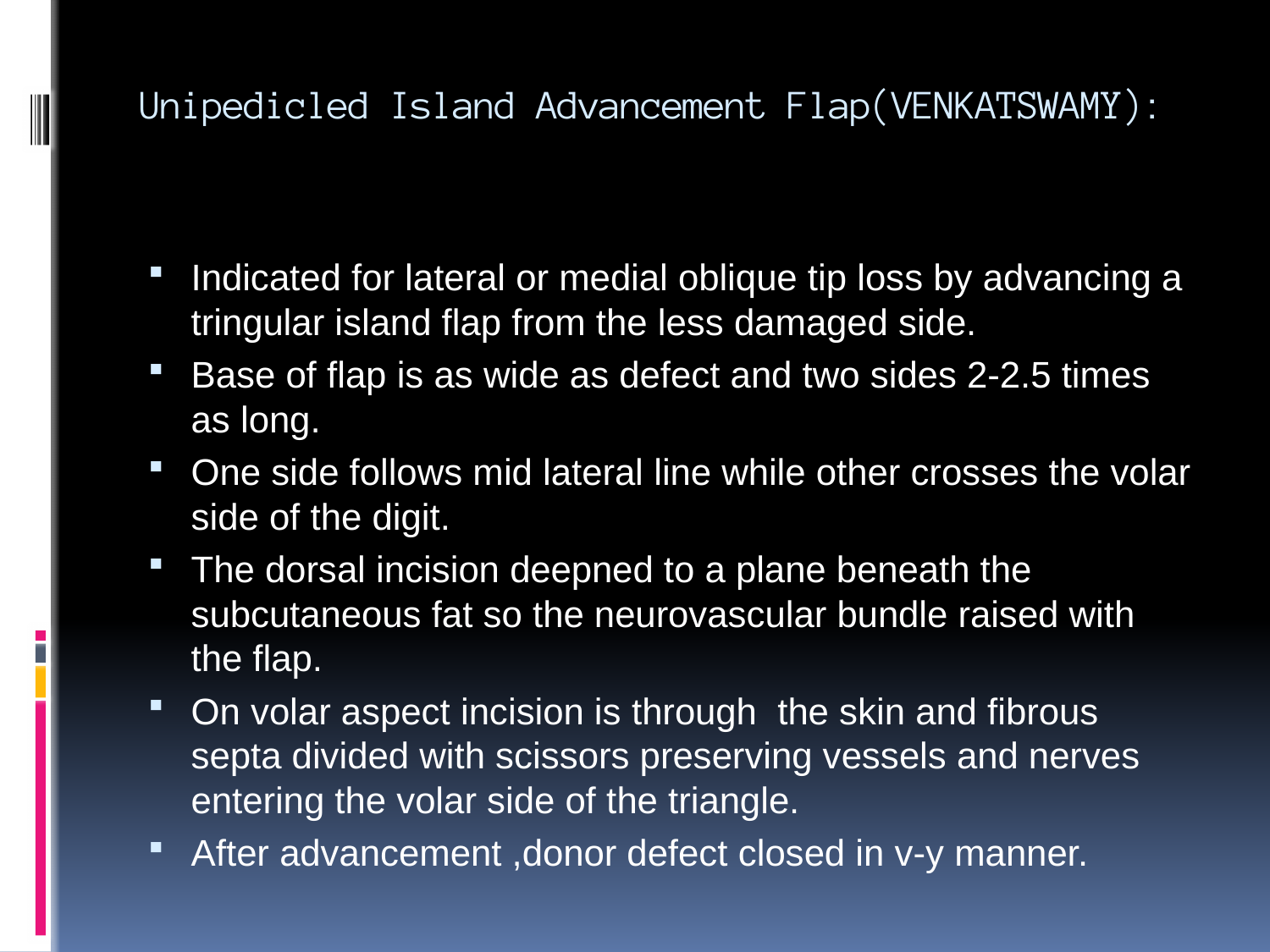

# Unipedicled Island Advancement Flap(VENKATSWAMY):
Indicated for lateral or medial oblique tip loss by advancing a tringular island flap from the less damaged side.
Base of flap is as wide as defect and two sides 2-2.5 times as long.
One side follows mid lateral line while other crosses the volar side of the digit.
The dorsal incision deepned to a plane beneath the subcutaneous fat so the neurovascular bundle raised with the flap.
On volar aspect incision is through  the skin and fibrous  septa divided with scissors preserving vessels and nerves entering the volar side of the triangle.
After advancement ,donor defect closed in v-y manner.